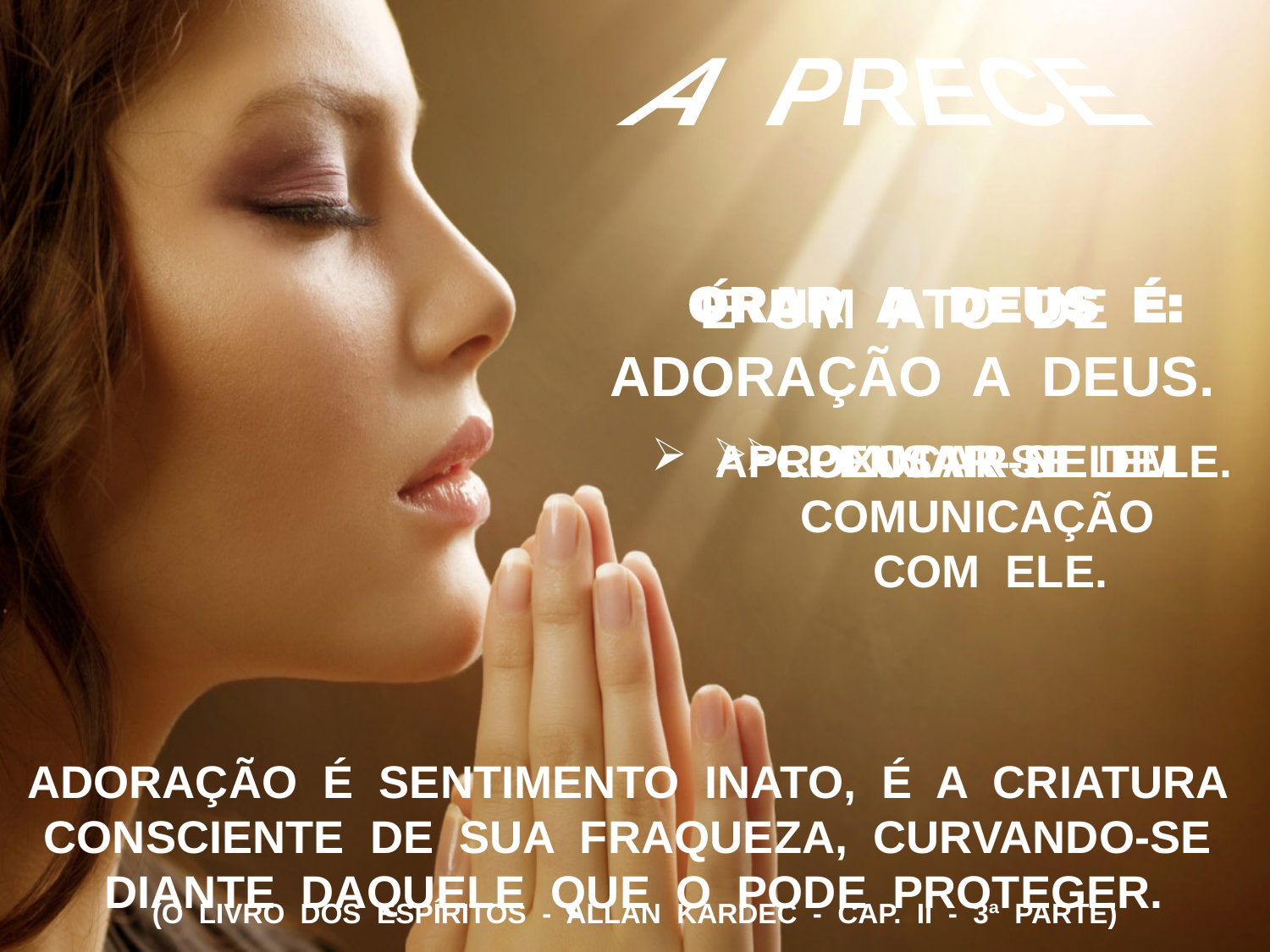

A  PRECE
É  UM  ATO  DE  ADORAÇÃO  A  DEUS.
ORAR  A  DEUS  É:
APROXIMAR-SE  DELE.
PENSAR  NELE.
COLOCAR-SE  EM  COMUNICAÇÃO
      COM  ELE.
ADORAÇÃO  É  SENTIMENTO  INATO,  É  A  CRIATURA  CONSCIENTE  DE  SUA  FRAQUEZA,  CURVANDO-SE  DIANTE  DAQUELE  QUE  O  PODE  PROTEGER.
(O  LIVRO  DOS  ESPÍRITOS  -  ALLAN  KARDEC  -  CAP.  II  -  3ª  PARTE)